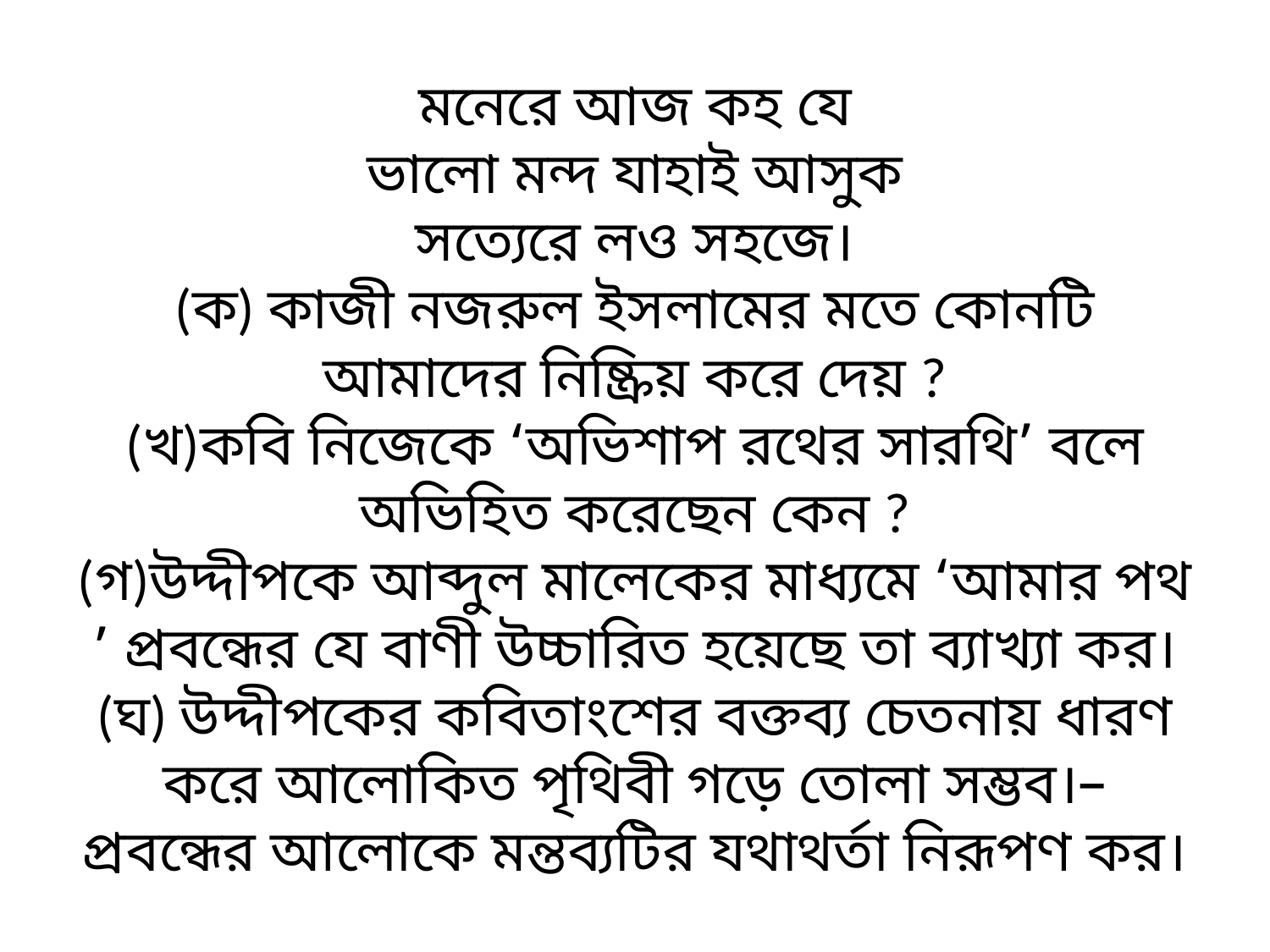

# মনেরে আজ কহ যে ভালো মন্দ যাহাই আসুক সত্যেরে লও সহজে। (ক) কাজী নজরুল ইসলামের মতে কোনটি আমাদের নিষ্ক্রিয় করে দেয় ? (খ)কবি নিজেকে ‘অভিশাপ রথের সারথি’ বলে অভিহিত করেছেন কেন ? (গ)উদ্দীপকে আব্দুল মালেকের মাধ্যমে ‘আমার পথ ’ প্রবন্ধের যে বাণী উচ্চারিত হয়েছে তা ব্যাখ্যা কর। (ঘ) উদ্দীপকের কবিতাংশের বক্তব্য চেতনায় ধারণ করে আলোকিত পৃথিবী গড়ে তোলা সম্ভব।–প্রবন্ধের আলোকে মন্তব্যটির যথাথর্তা নিরূপণ কর।